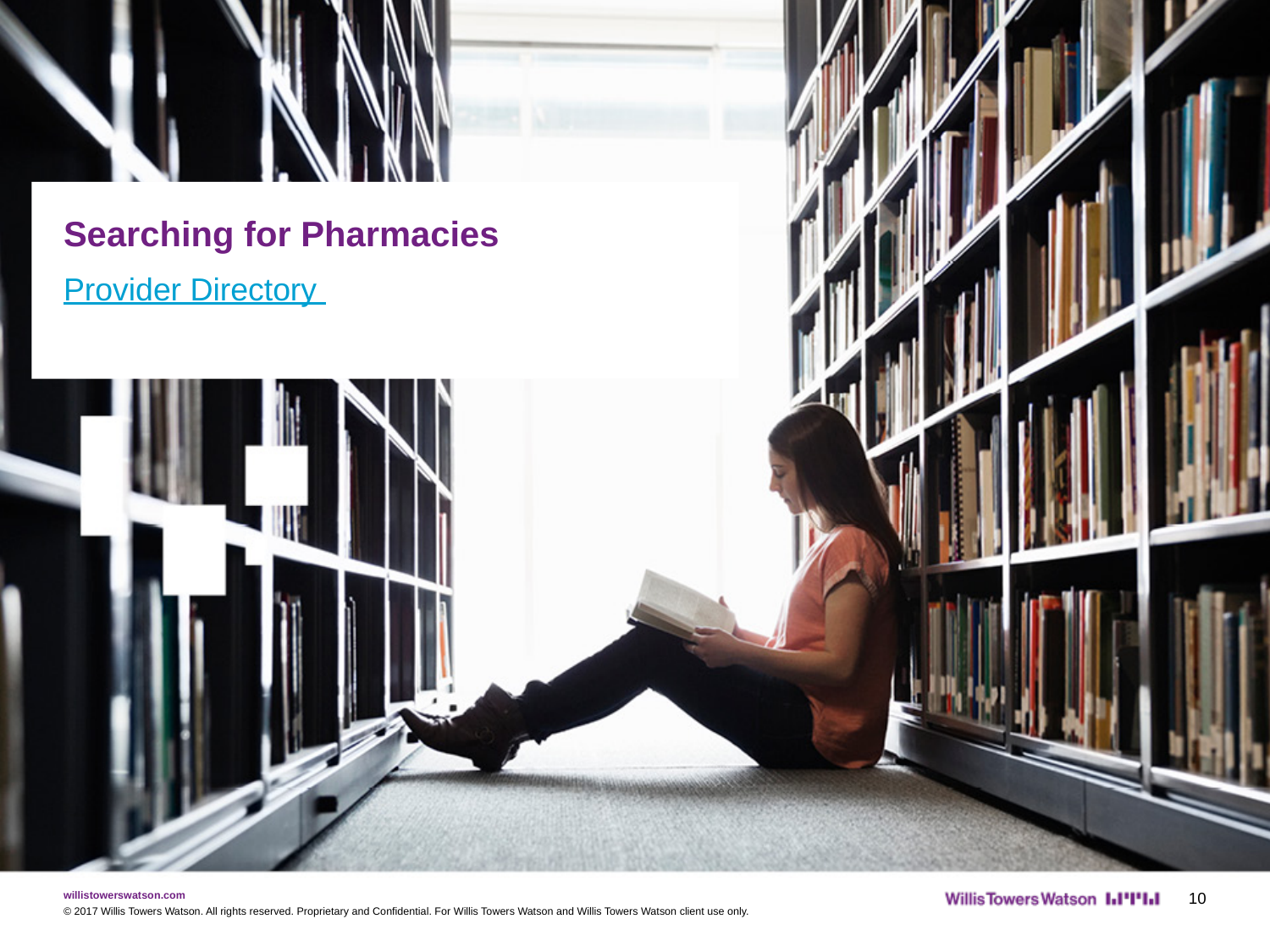

# Searching for Pharmacies
Provider Directory
10
© 2017 Willis Towers Watson. All rights reserved. Proprietary and Confidential. For Willis Towers Watson and Willis Towers Watson client use only.